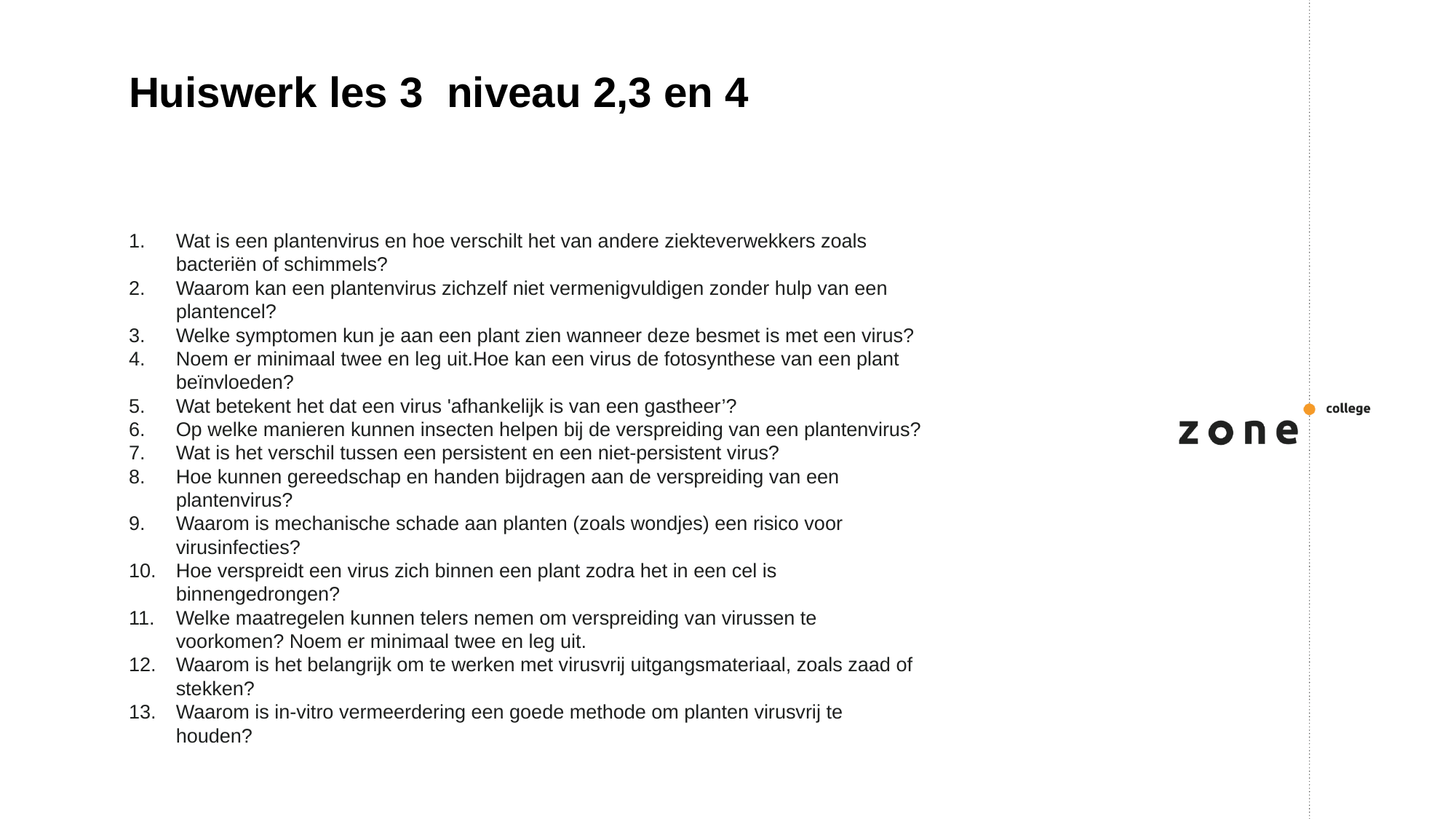

# Huiswerk les 3  niveau 2,3 en 4
Wat is een plantenvirus en hoe verschilt het van andere ziekteverwekkers zoals bacteriën of schimmels?
Waarom kan een plantenvirus zichzelf niet vermenigvuldigen zonder hulp van een plantencel?
Welke symptomen kun je aan een plant zien wanneer deze besmet is met een virus?
Noem er minimaal twee en leg uit.Hoe kan een virus de fotosynthese van een plant beïnvloeden?
Wat betekent het dat een virus 'afhankelijk is van een gastheer’?
Op welke manieren kunnen insecten helpen bij de verspreiding van een plantenvirus?
Wat is het verschil tussen een persistent en een niet-persistent virus?
Hoe kunnen gereedschap en handen bijdragen aan de verspreiding van een plantenvirus?
Waarom is mechanische schade aan planten (zoals wondjes) een risico voor virusinfecties?
Hoe verspreidt een virus zich binnen een plant zodra het in een cel is binnengedrongen?
Welke maatregelen kunnen telers nemen om verspreiding van virussen te voorkomen? Noem er minimaal twee en leg uit.
Waarom is het belangrijk om te werken met virusvrij uitgangsmateriaal, zoals zaad of stekken?
Waarom is in-vitro vermeerdering een goede methode om planten virusvrij te houden?